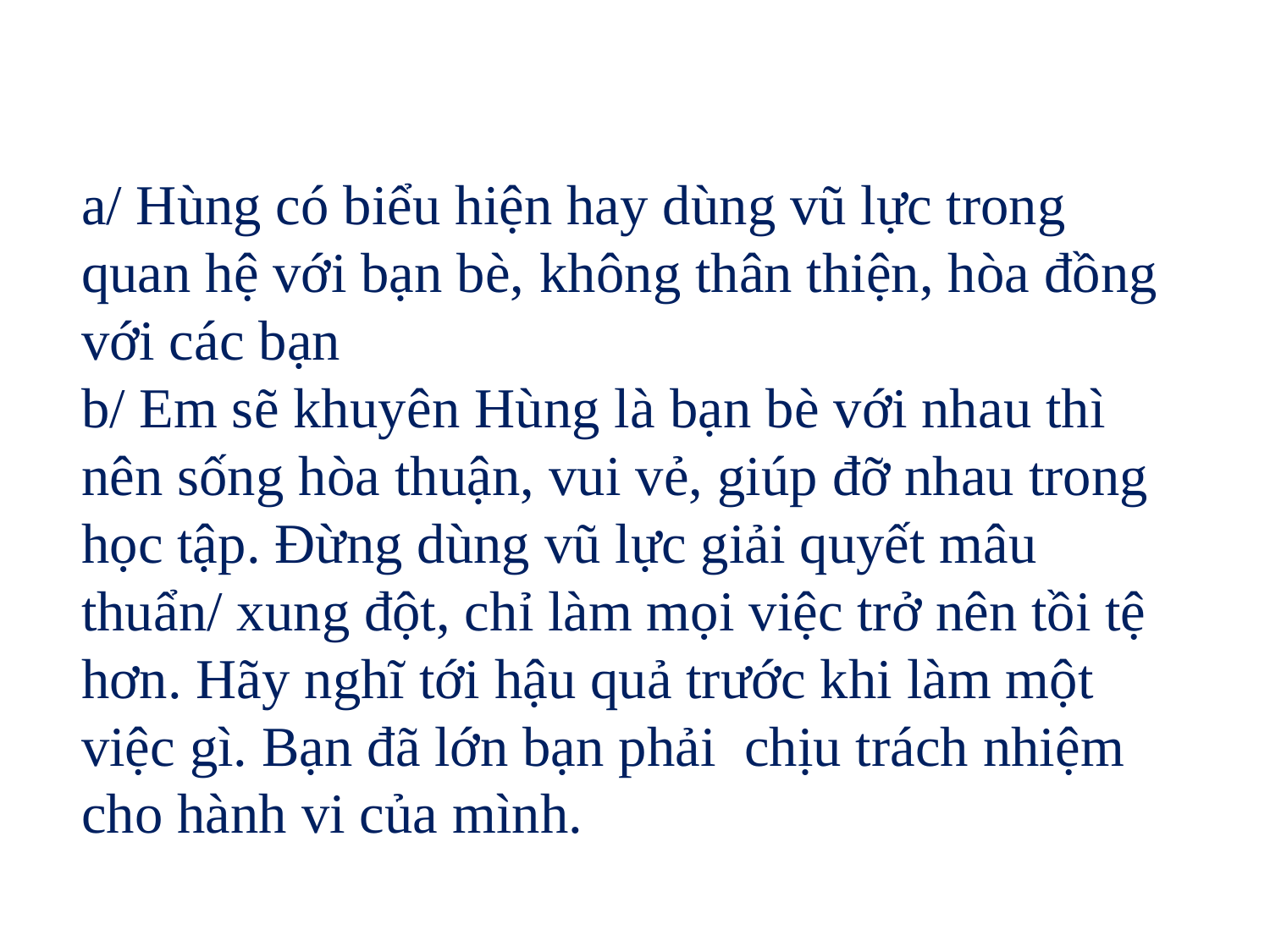

a/ Hùng có biểu hiện hay dùng vũ lực trong quan hệ với bạn bè, không thân thiện, hòa đồng với các bạn
b/ Em sẽ khuyên Hùng là bạn bè với nhau thì nên sống hòa thuận, vui vẻ, giúp đỡ nhau trong học tập. Đừng dùng vũ lực giải quyết mâu thuẩn/ xung đột, chỉ làm mọi việc trở nên tồi tệ hơn. Hãy nghĩ tới hậu quả trước khi làm một việc gì. Bạn đã lớn bạn phải  chịu trách nhiệm cho hành vi của mình.